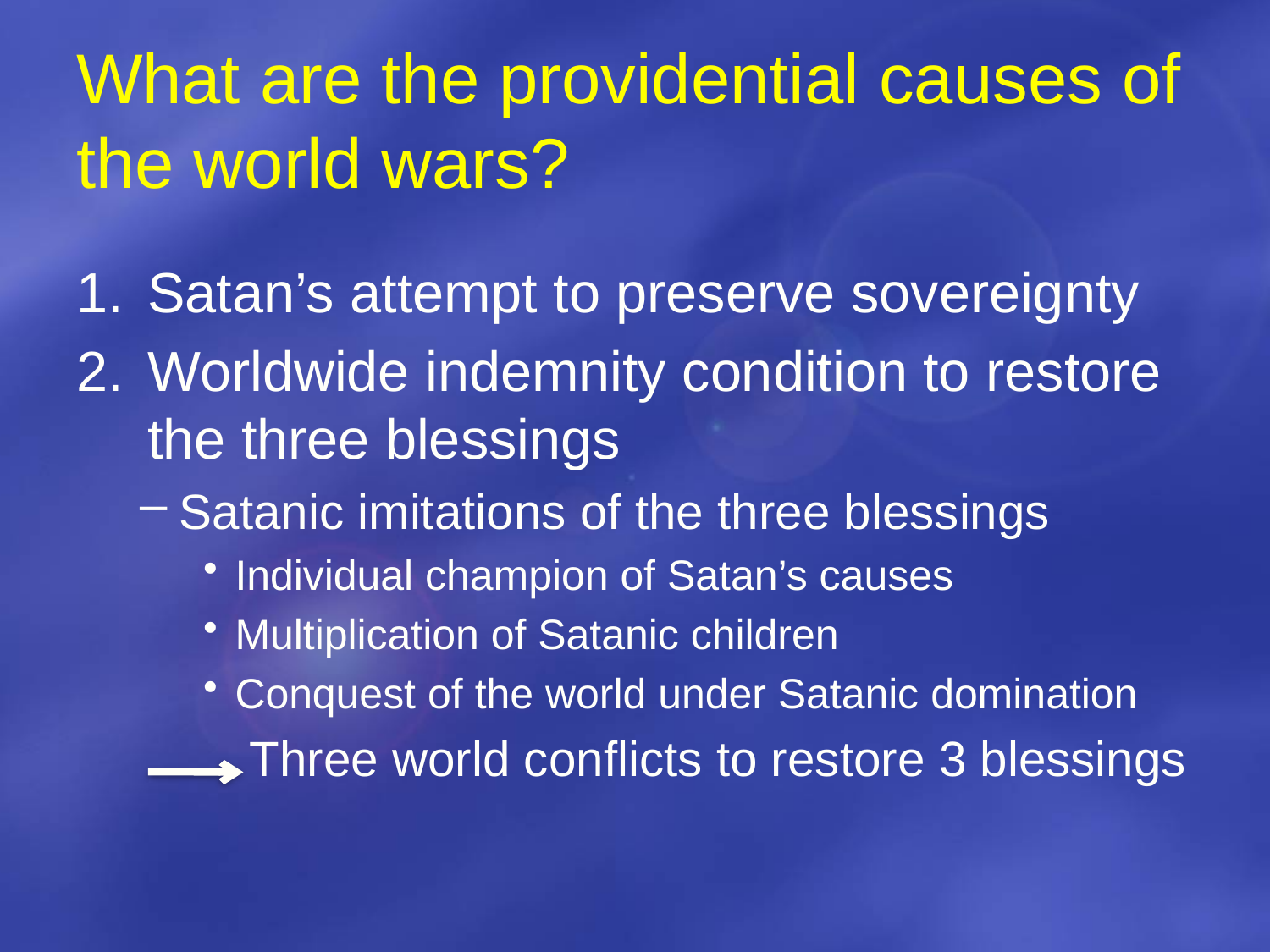

# What are the providential causes of the world wars?
Satan’s attempt to preserve sovereignty
Worldwide indemnity condition to restore the three blessings
Satanic imitations of the three blessings
Individual champion of Satan’s causes
Multiplication of Satanic children
Conquest of the world under Satanic domination
        Three world conflicts to restore 3 blessings